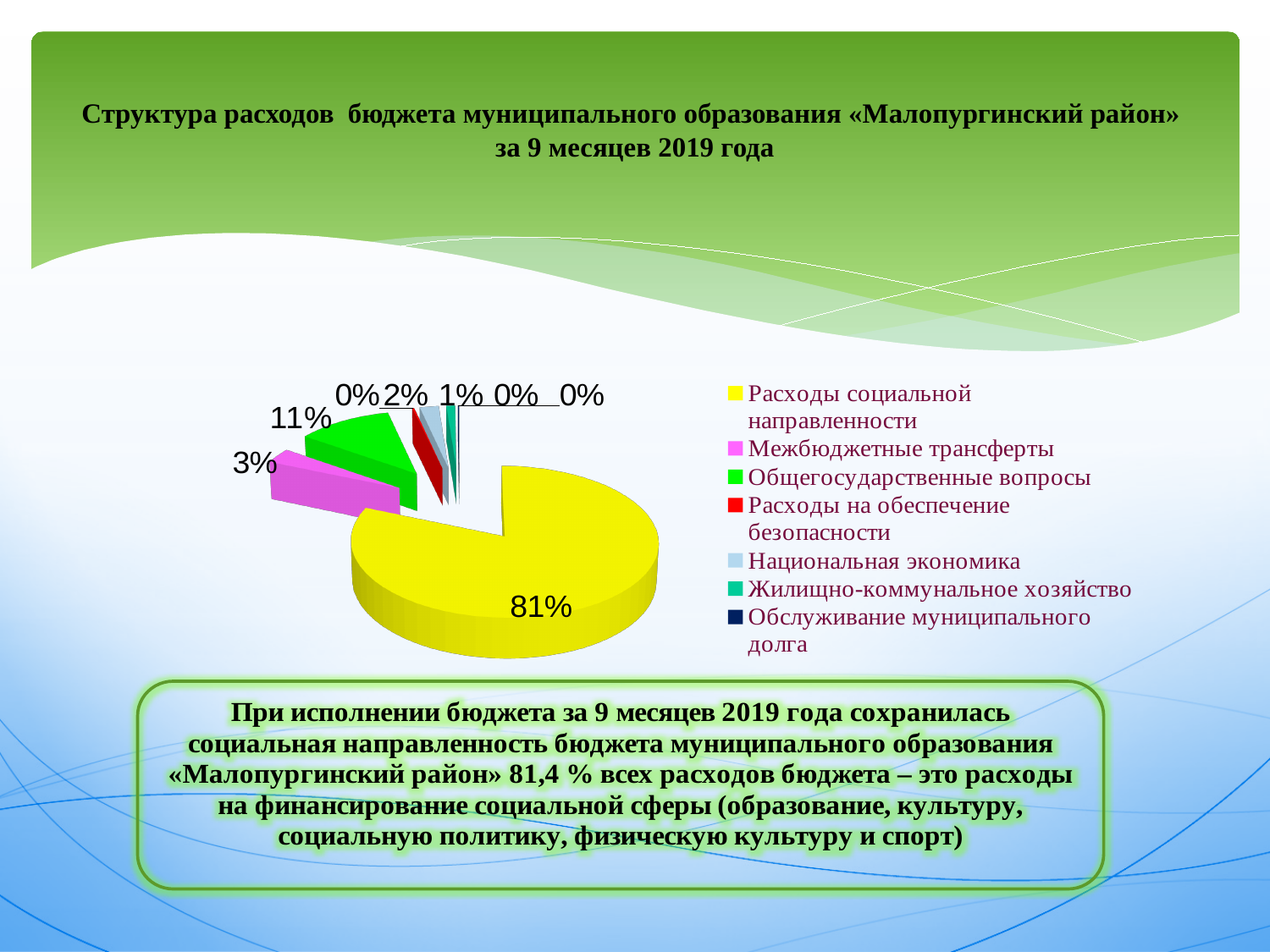

# Структура расходов  бюджета муниципального образования «Малопургинский район» за 9 месяцев 2019 года

[unsupported chart]